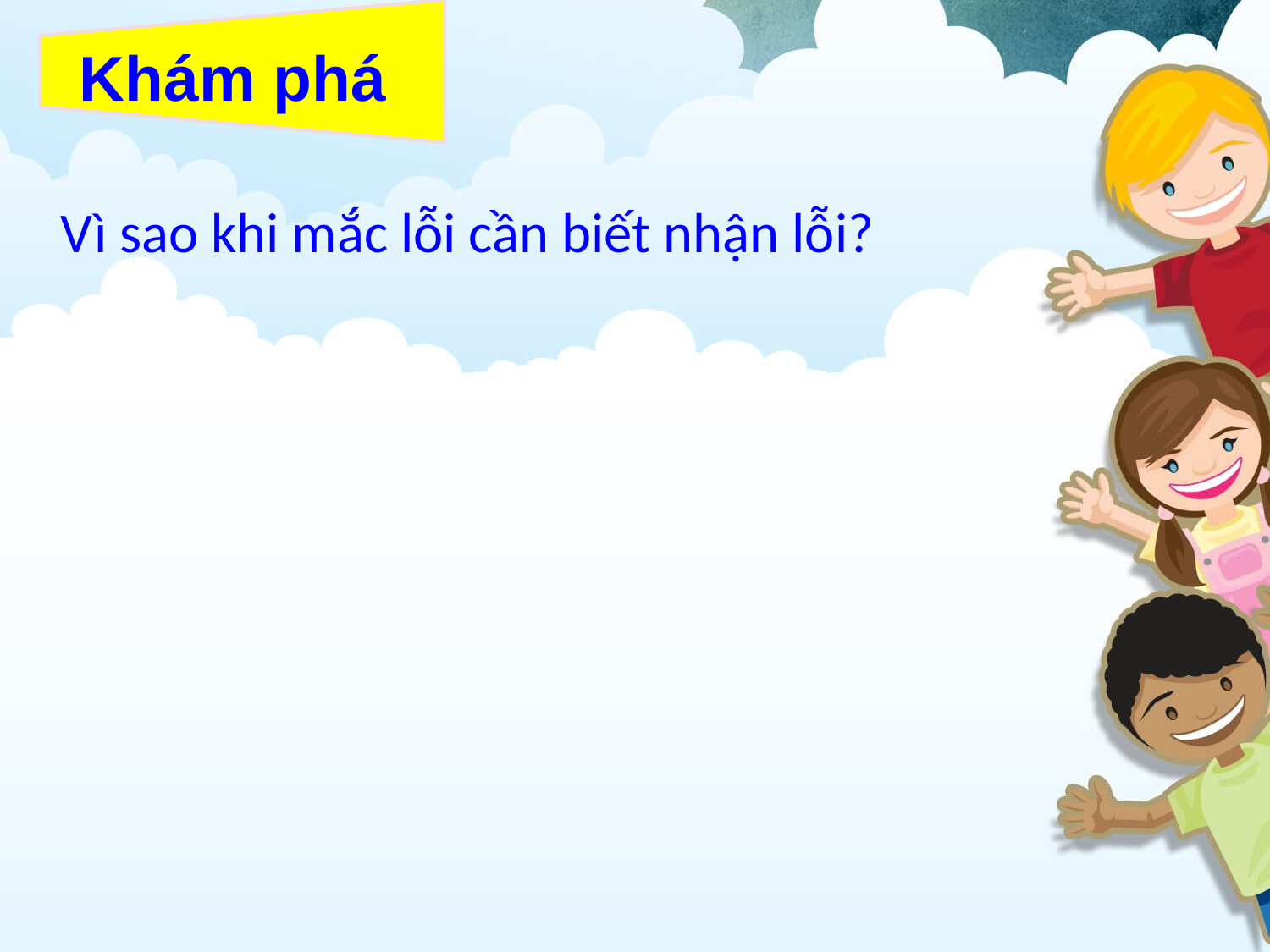

# Khám phá
 Vì sao khi mắc lỗi cần biết nhận lỗi?